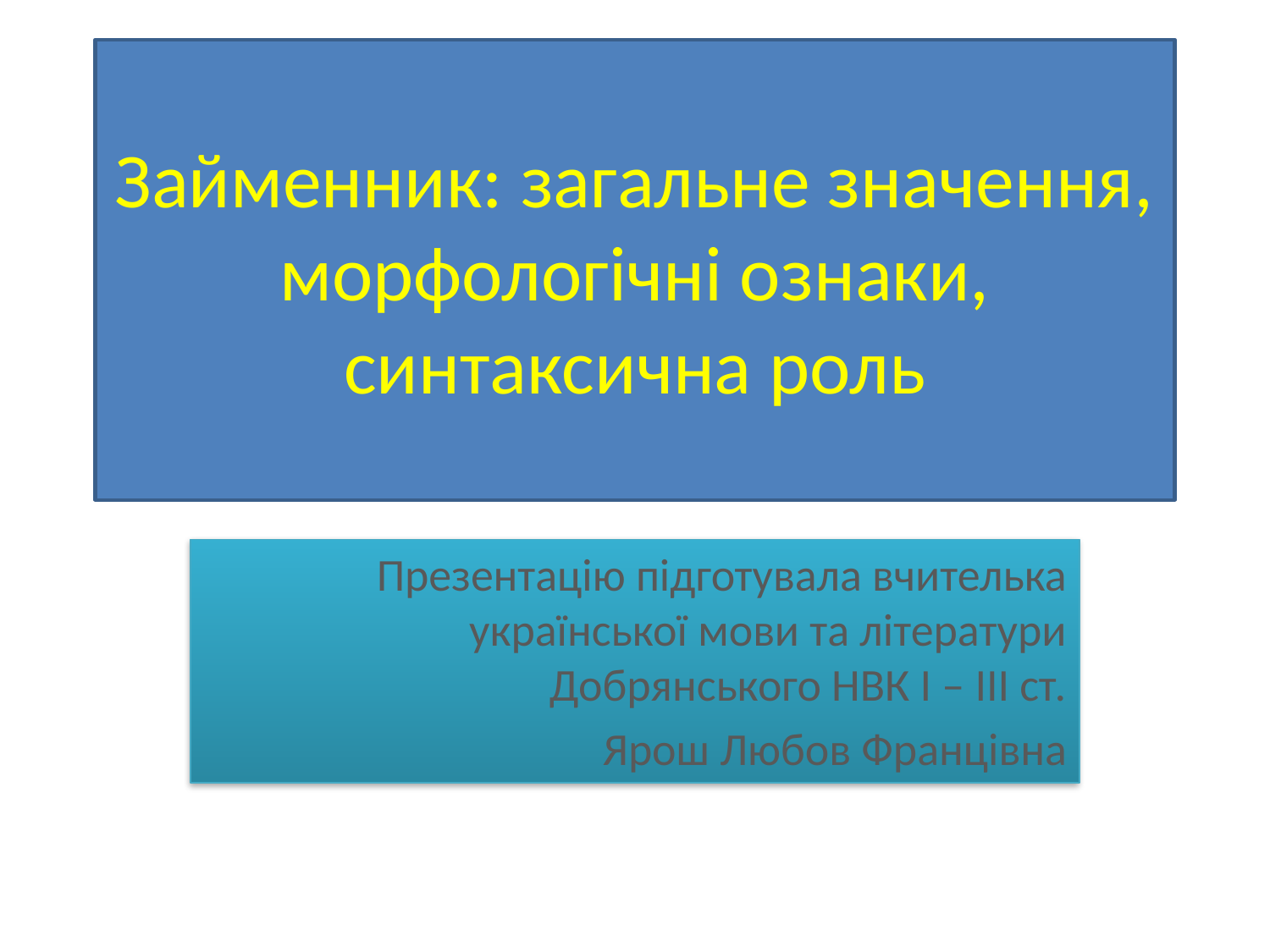

# Займенник: загальне значення, морфологічні ознаки, синтаксична роль
Презентацію підготувала вчителька української мови та літератури Добрянського НВК І – ІІІ ст.
 Ярош Любов Францівна